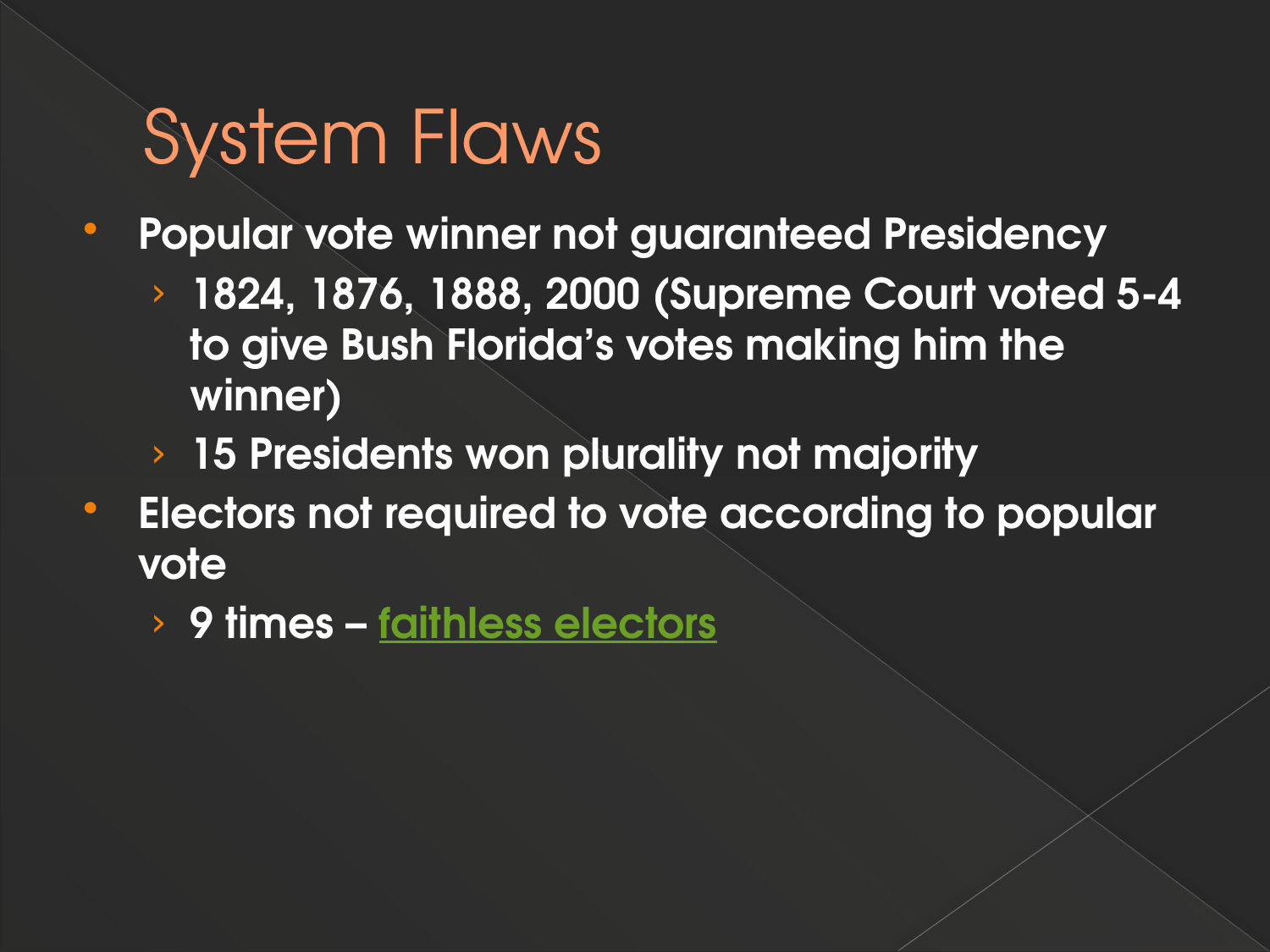

# System Flaws
Popular vote winner not guaranteed Presidency
1824, 1876, 1888, 2000 (Supreme Court voted 5-4 to give Bush Florida’s votes making him the winner)
15 Presidents won plurality not majority
Electors not required to vote according to popular vote
9 times – faithless electors